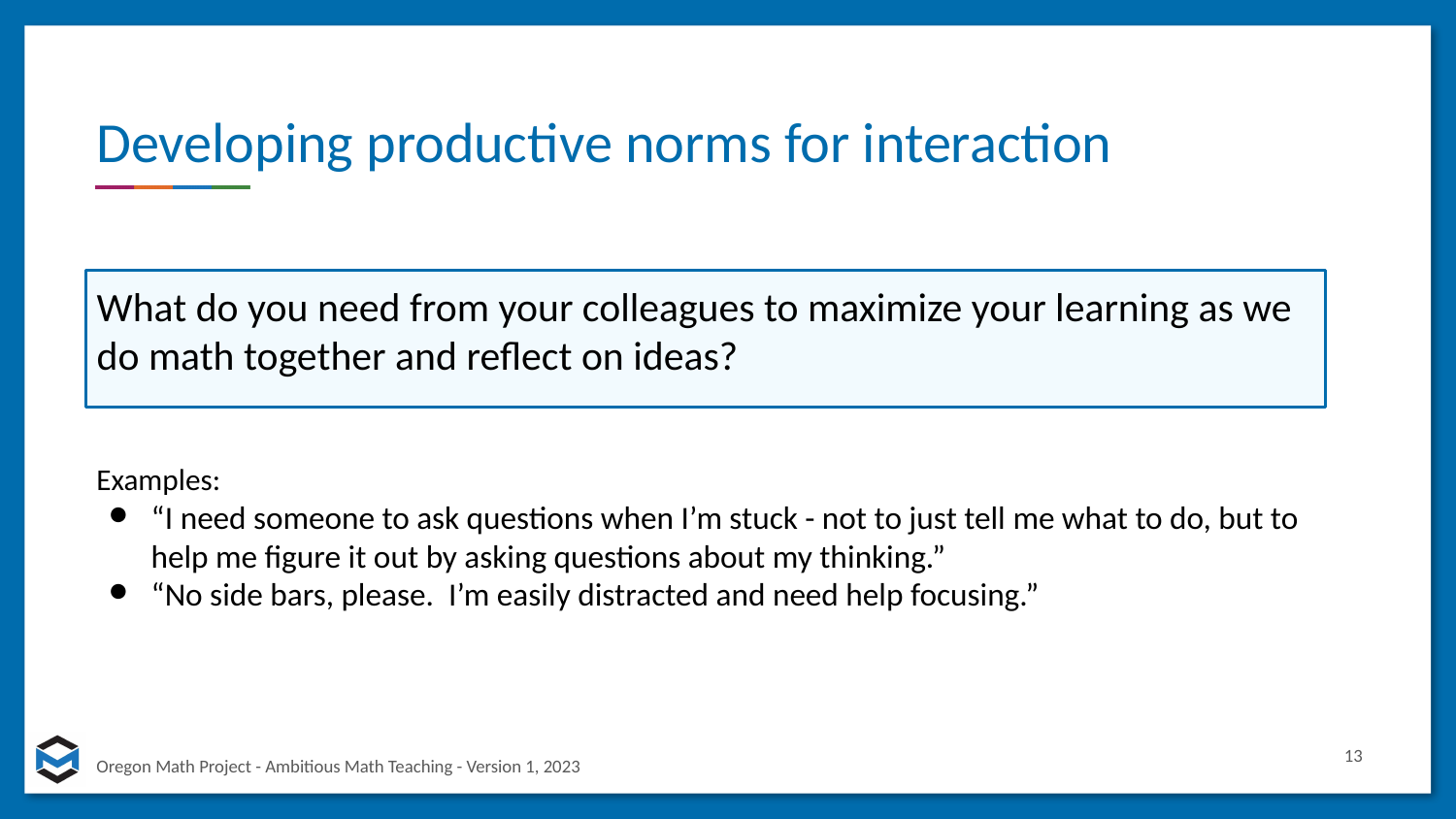

# Developing productive norms for interaction
What do you need from your colleagues to maximize your learning as we do math together and reflect on ideas?

Examples:
“I need someone to ask questions when I’m stuck - not to just tell me what to do, but to help me figure it out by asking questions about my thinking.”
“No side bars, please.  I’m easily distracted and need help focusing.”
13